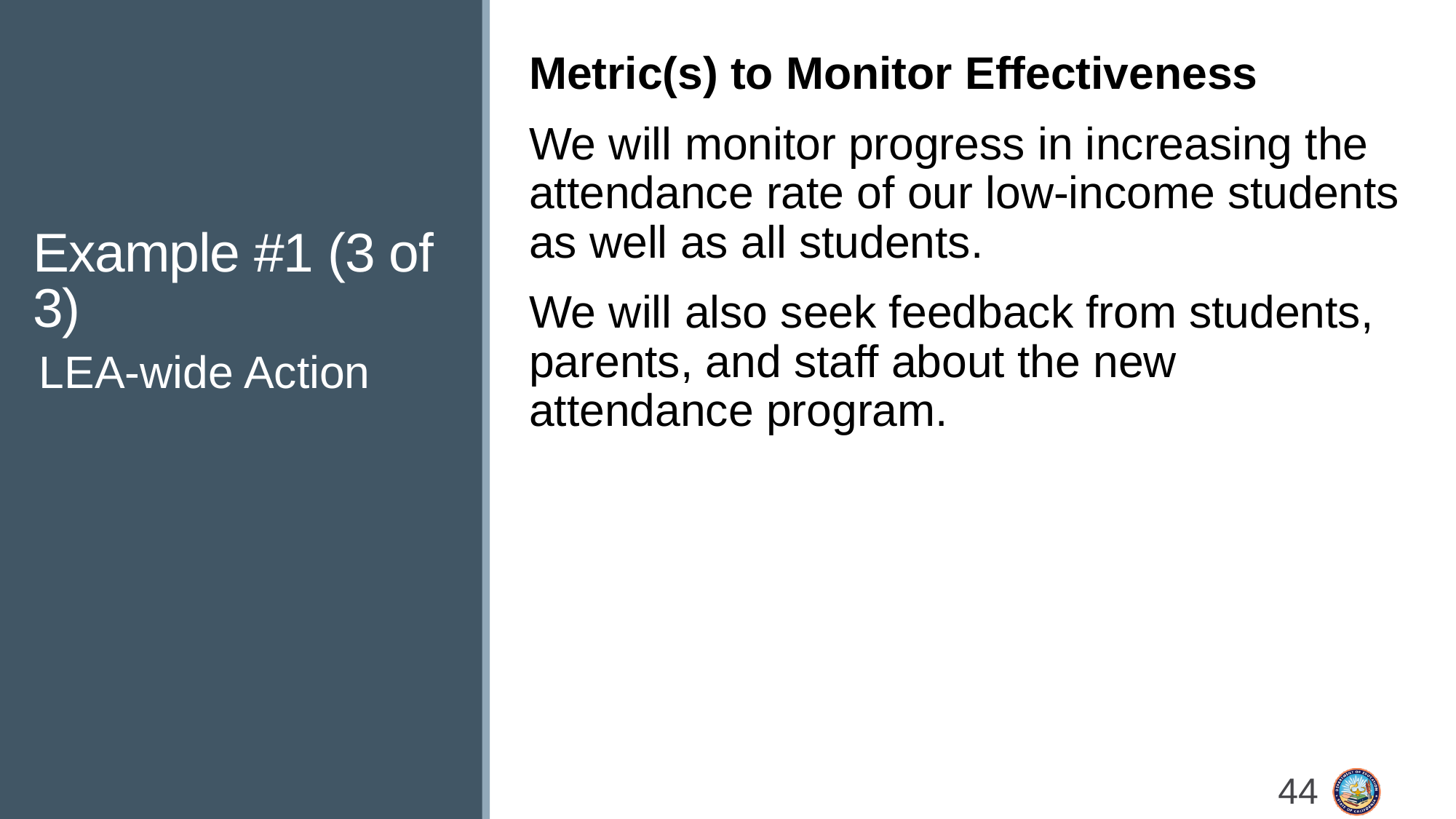

# Example #1 (3 of 3)
Metric(s) to Monitor Effectiveness
We will monitor progress in increasing the attendance rate of our low-income students as well as all students.
We will also seek feedback from students, parents, and staff about the new attendance program.
LEA-wide Action
44